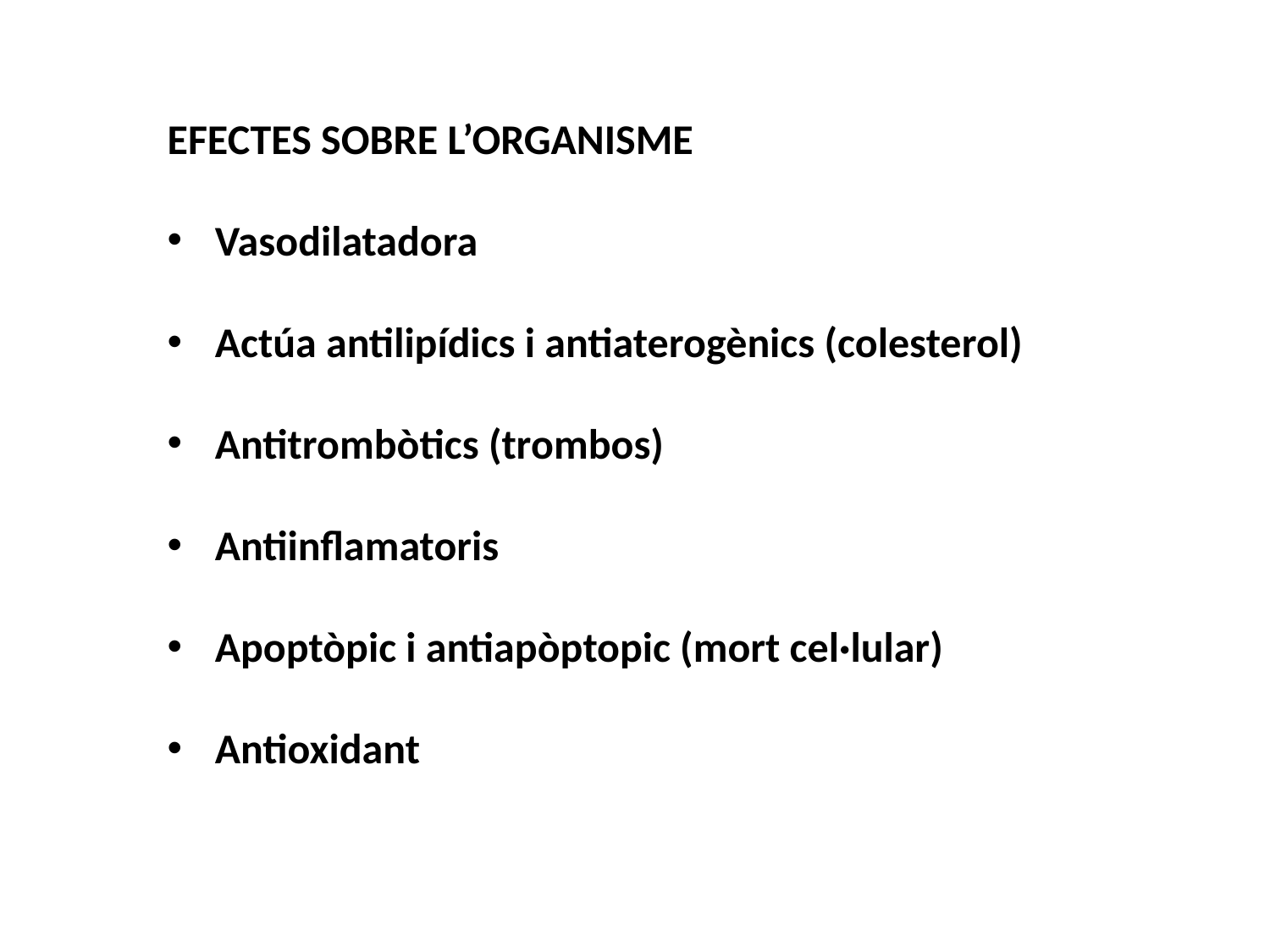

EFECTES SOBRE L’ORGANISME

Vasodilatadora

Actúa antilipídics i antiaterogènics (colesterol)

Antitrombòtics (trombos)

Antiinflamatoris

Apoptòpic i antiapòptopic (mort cel·lular)

Antioxidant